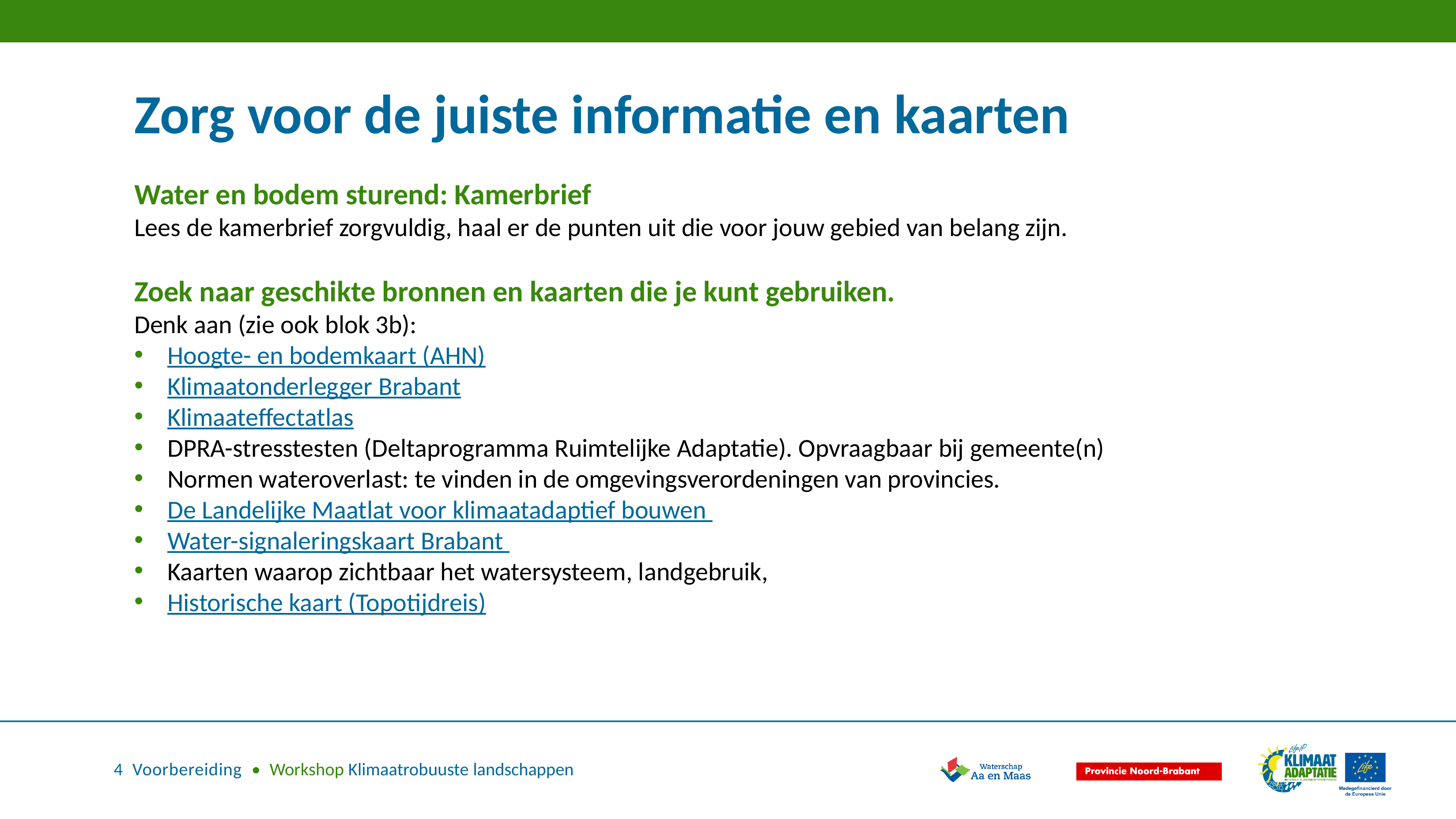

Zorg voor de juiste informatie en kaarten

Water en bodem sturend: Kamerbrief
Lees de kamerbrief zorgvuldig, haal er de punten uit die voor jouw gebied van belang zijn.

Zoek naar geschikte bronnen en kaarten die je kunt gebruiken.
Denk aan (zie ook blok 3b):
Hoogte- en bodemkaart (AHN)
Klimaatonderlegger Brabant
Klimaateffectatlas
DPRA-stresstesten (Deltaprogramma Ruimtelijke Adaptatie). Opvraagbaar bij gemeente(n)
Normen wateroverlast: te vinden in de omgevingsverordeningen van provincies.
De Landelijke Maatlat voor klimaatadaptief bouwen
Water-signaleringskaart Brabant
Kaarten waarop zichtbaar het watersysteem, landgebruik,
Historische kaart (Topotijdreis)
4  Voorbereiding  •  Workshop Klimaatrobuuste landschappen